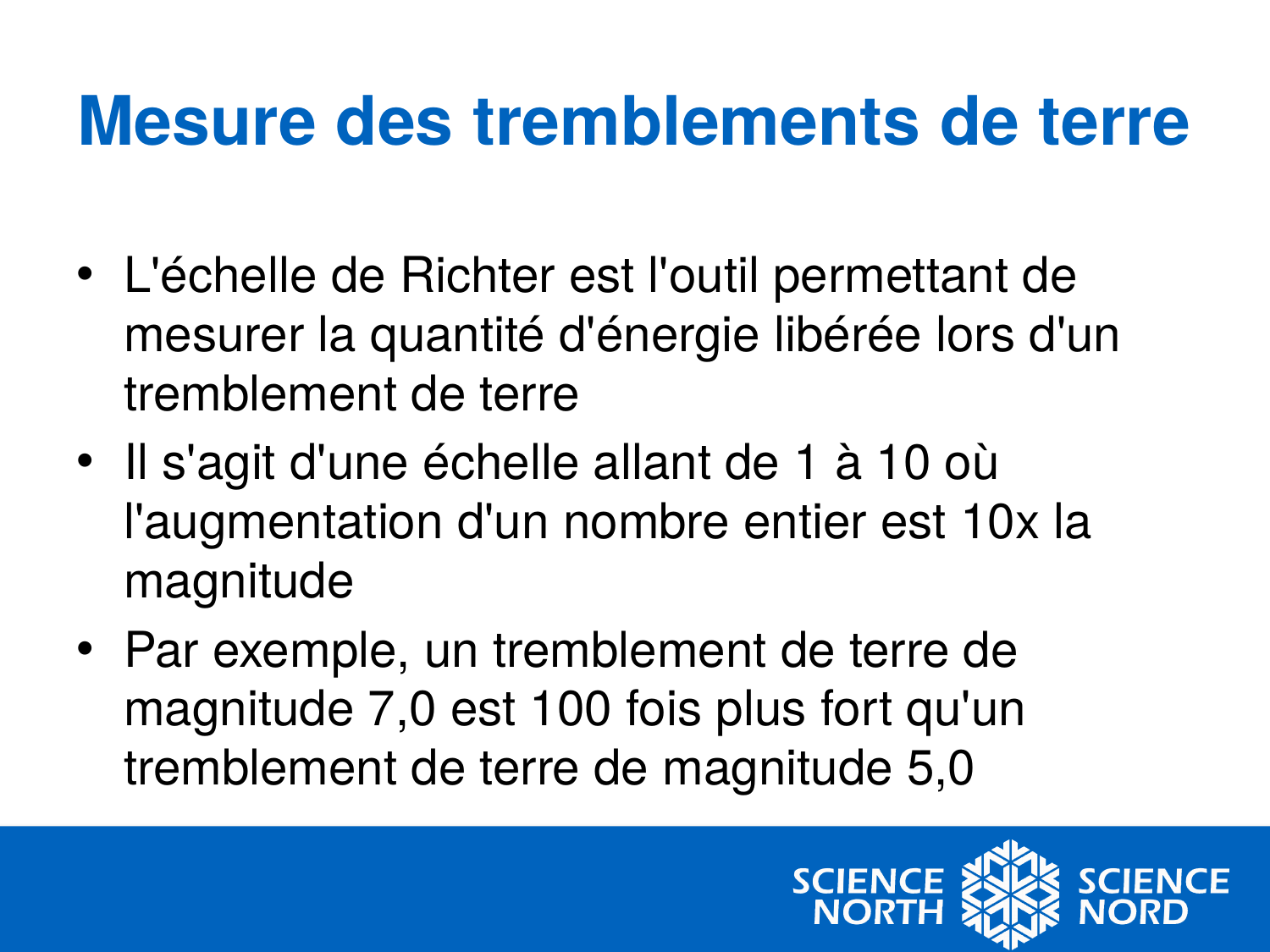

# Mesure des tremblements de terre
L'échelle de Richter est l'outil permettant de mesurer la quantité d'énergie libérée lors d'un tremblement de terre
Il s'agit d'une échelle allant de 1 à 10 où l'augmentation d'un nombre entier est 10x la magnitude
Par exemple, un tremblement de terre de magnitude 7,0 est 100 fois plus fort qu'un tremblement de terre de magnitude 5,0